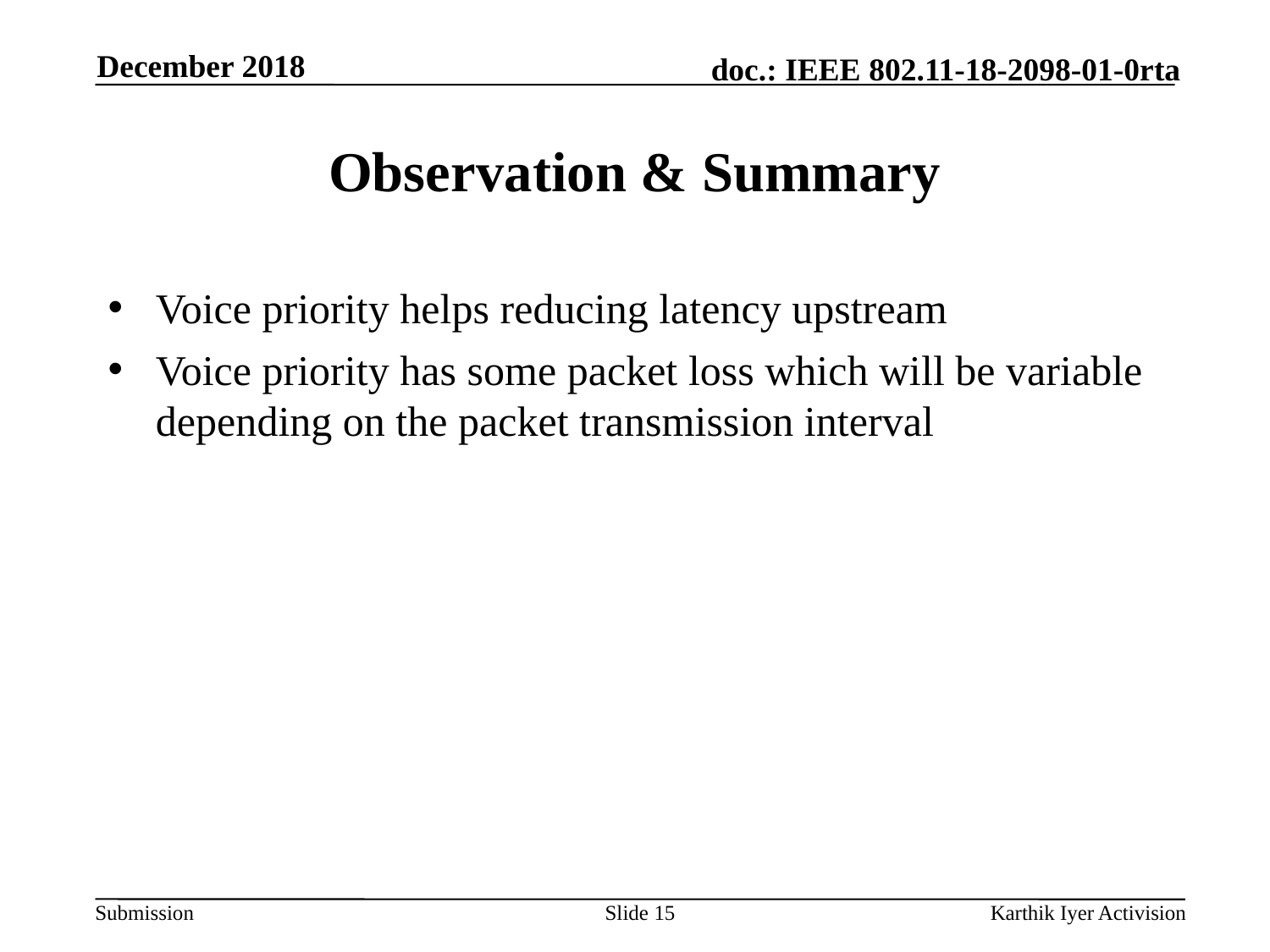

December 2018
# Observation & Summary
Voice priority helps reducing latency upstream
Voice priority has some packet loss which will be variable depending on the packet transmission interval

Slide 15
Karthik Iyer Activision